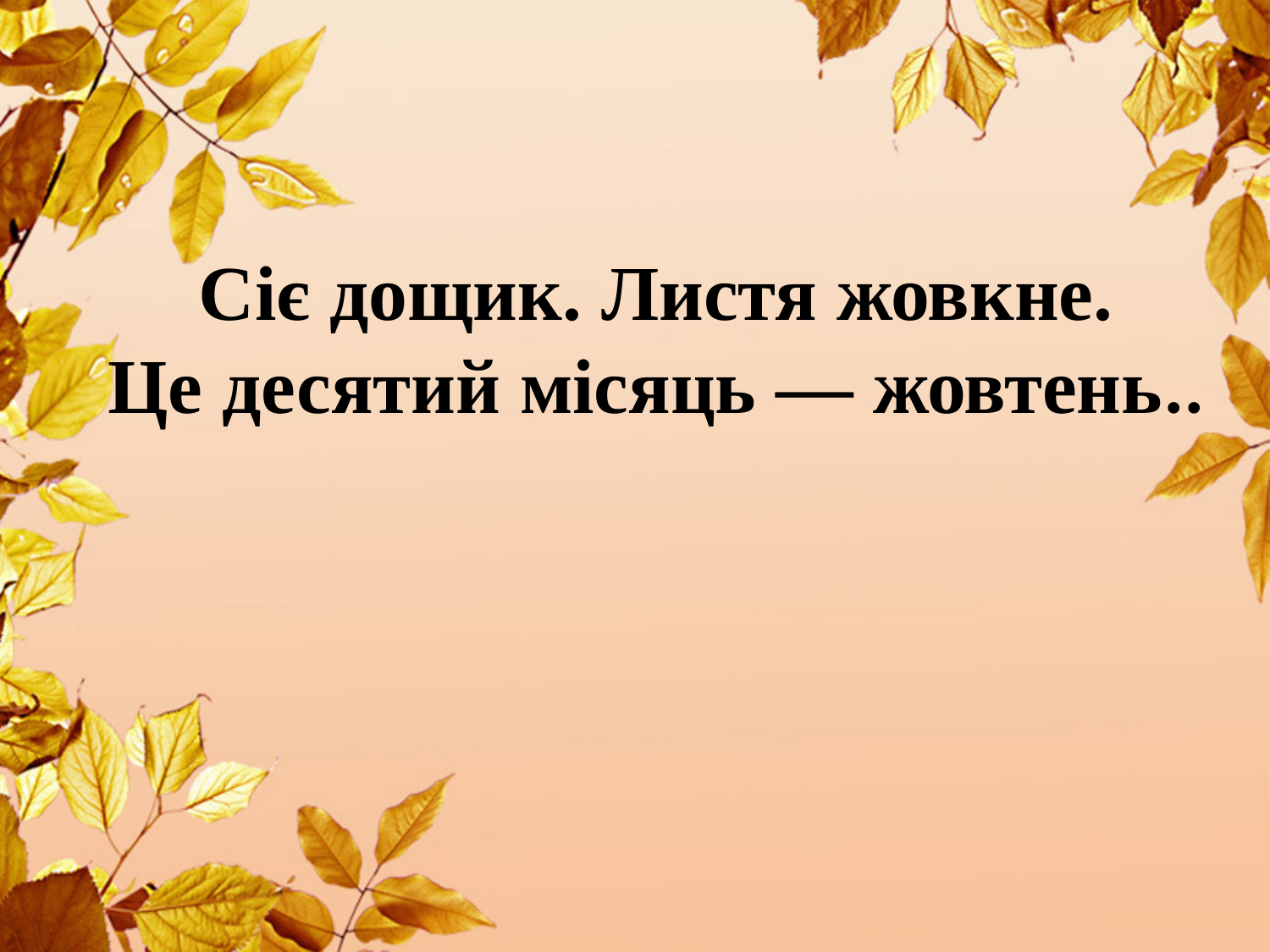

# Сіє дощик. Листя жовкне. Це десятий місяць — жовтень..